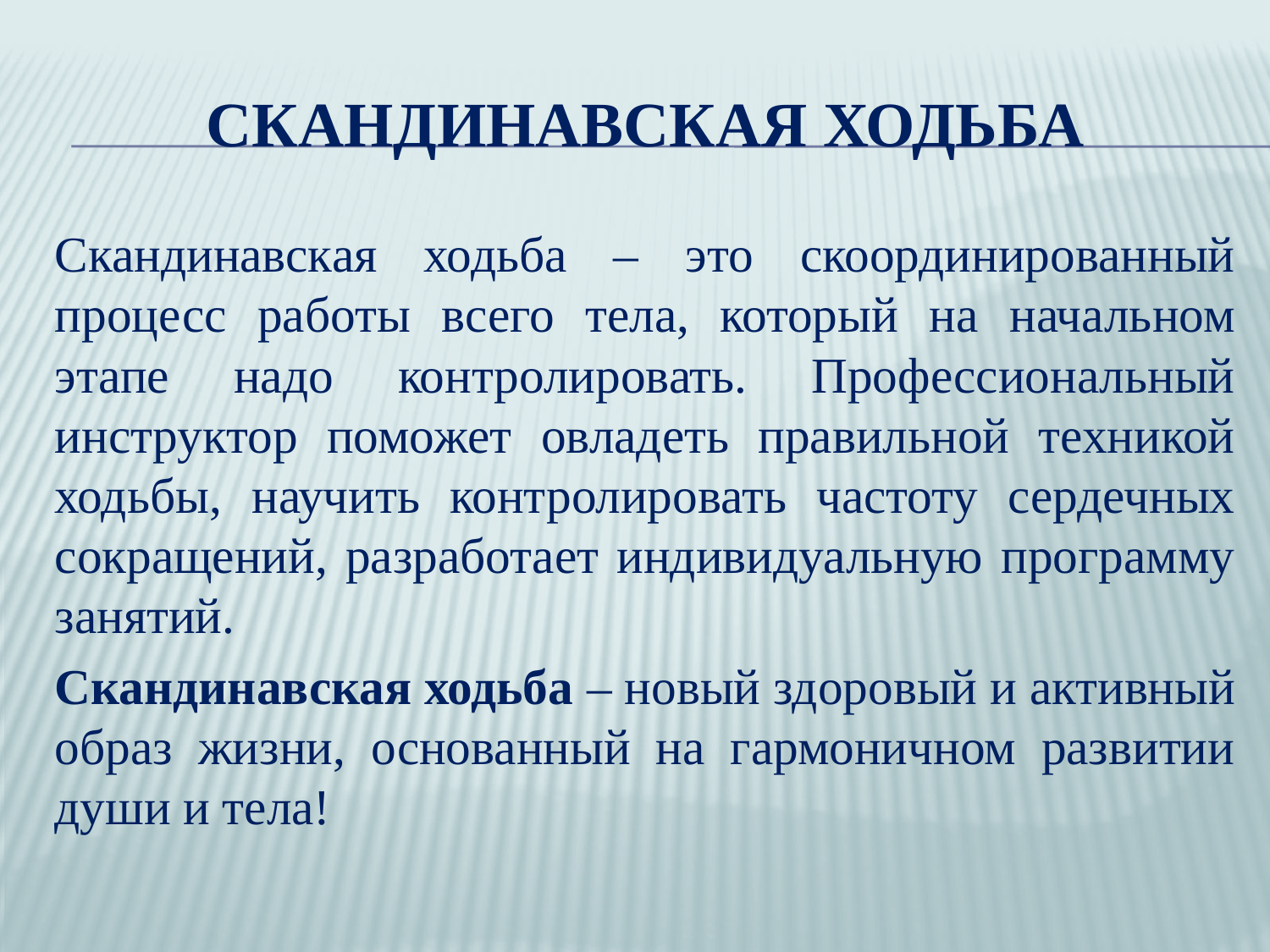

# СКАНДИНАВСКАЯ ХОДЬБА
Скандинавская ходьба – это скоординированный процесс работы всего тела, который на начальном этапе надо контролировать. Профессиональный инструктор поможет овладеть правильной техникой ходьбы, научить контролировать частоту сердечных сокращений, разработает индивидуальную программу занятий.
Скандинавская ходьба – новый здоровый и активный образ жизни, основанный на гармоничном развитии души и тела!